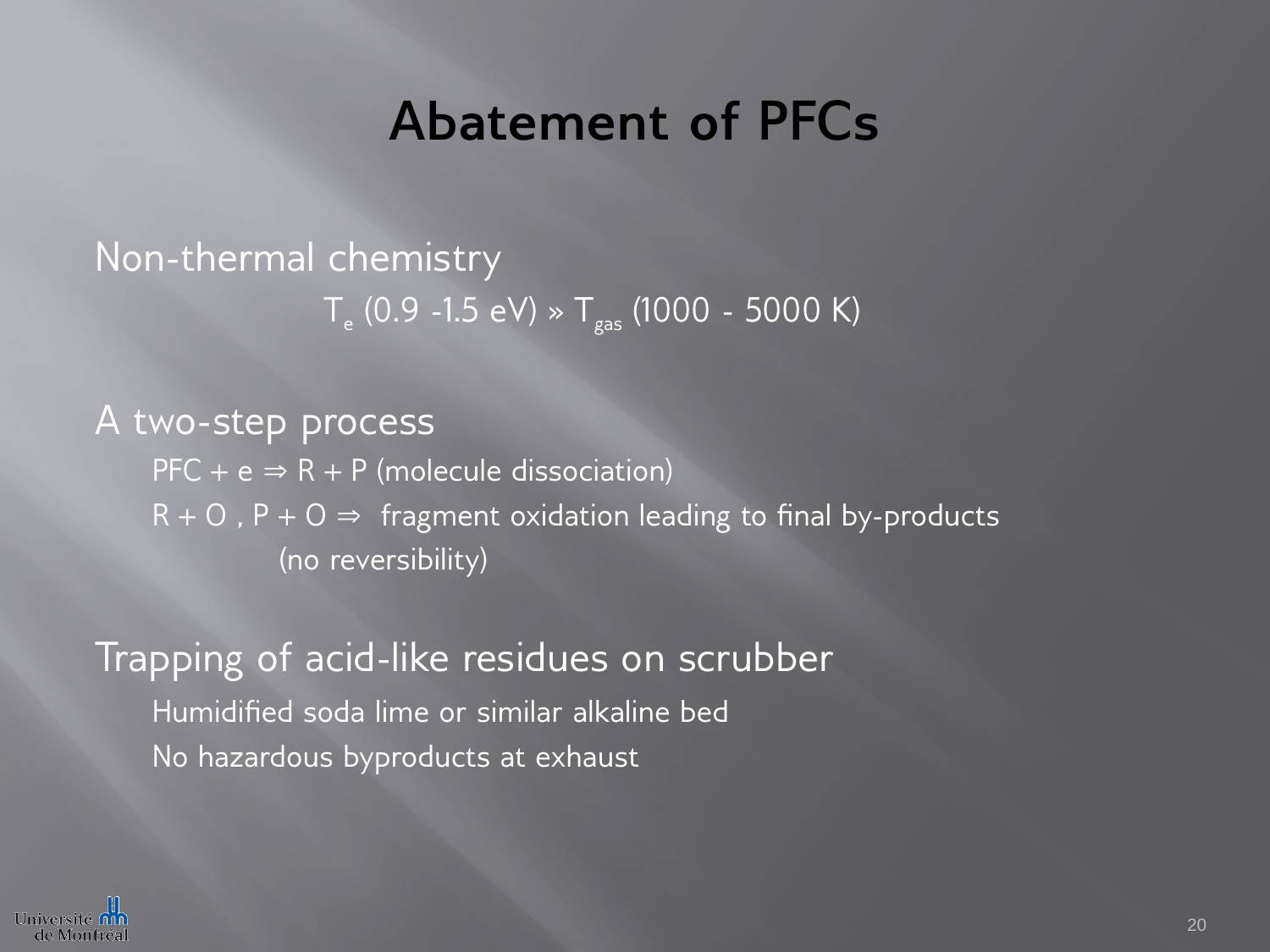

# Abatement of PFCs
Non-thermal chemistry
		Te (0.9 -1.5 eV) » Tgas (1000 - 5000 K)

A two-step process
	PFC + e ⇒ R + P (molecule dissociation)
	R + O , P + O ⇒  fragment oxidation leading to final by-products
		(no reversibility)

Trapping of acid-like residues on scrubber
	Humidified soda lime or similar alkaline bed
	No hazardous byproducts at exhaust

20